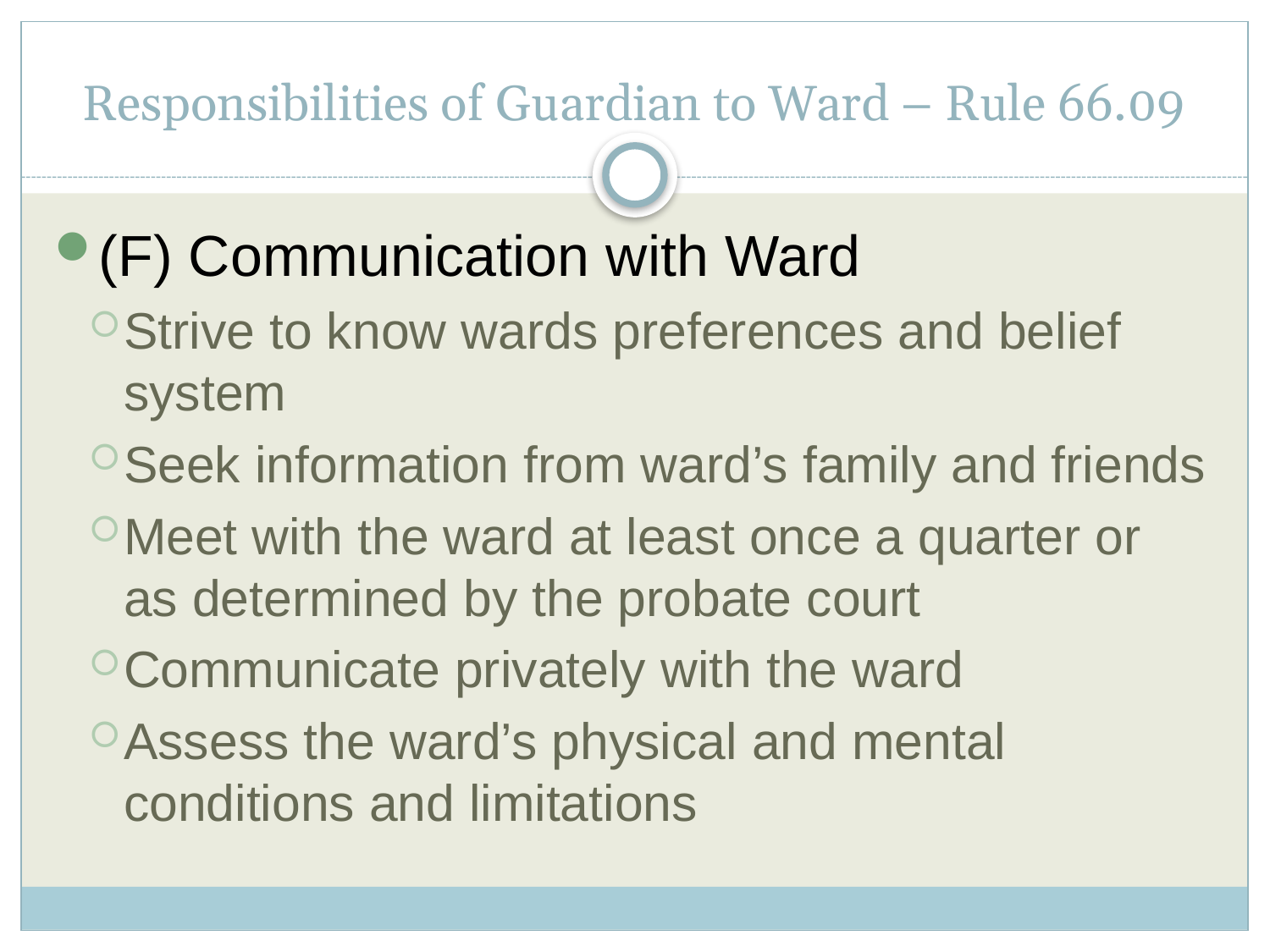

# Responsibilities of Guardian to Ward – Rule 66.09
(F) Communication with Ward
Strive to know wards preferences and belief system
Seek information from ward’s family and friends
Meet with the ward at least once a quarter or as determined by the probate court
Communicate privately with the ward
Assess the ward’s physical and mental conditions and limitations